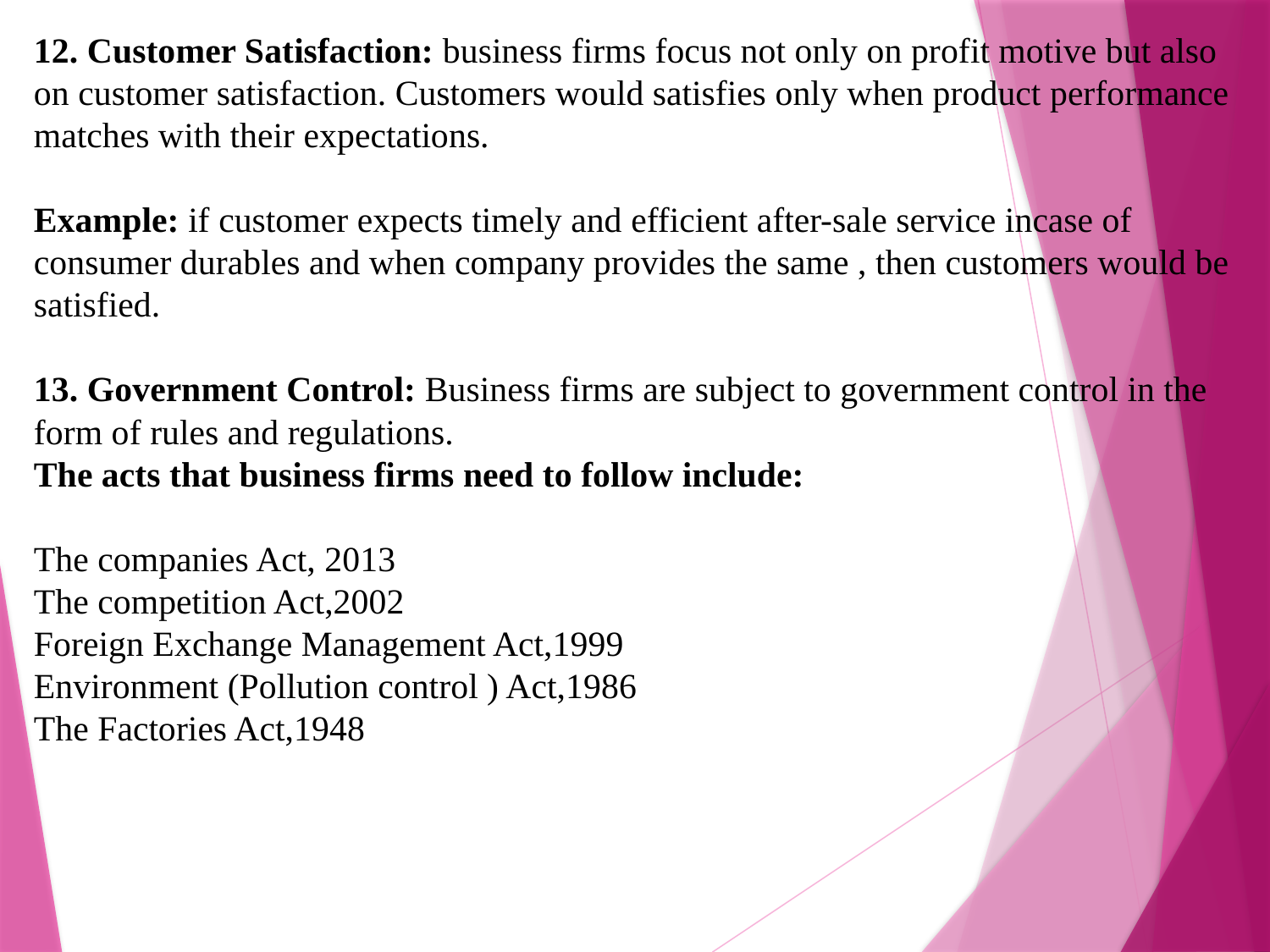

# 12. Customer Satisfaction: business firms focus not only on profit motive but also on customer satisfaction. Customers would satisfies only when product performance matches with their expectations. Example: if customer expects timely and efficient after-sale service incase of consumer durables and when company provides the same , then customers would be satisfied. 13. Government Control: Business firms are subject to government control in the form of rules and regulations. The acts that business firms need to follow include: The companies Act, 2013 The competition Act,2002 Foreign Exchange Management Act,1999 Environment (Pollution control ) Act,1986 The Factories Act,1948